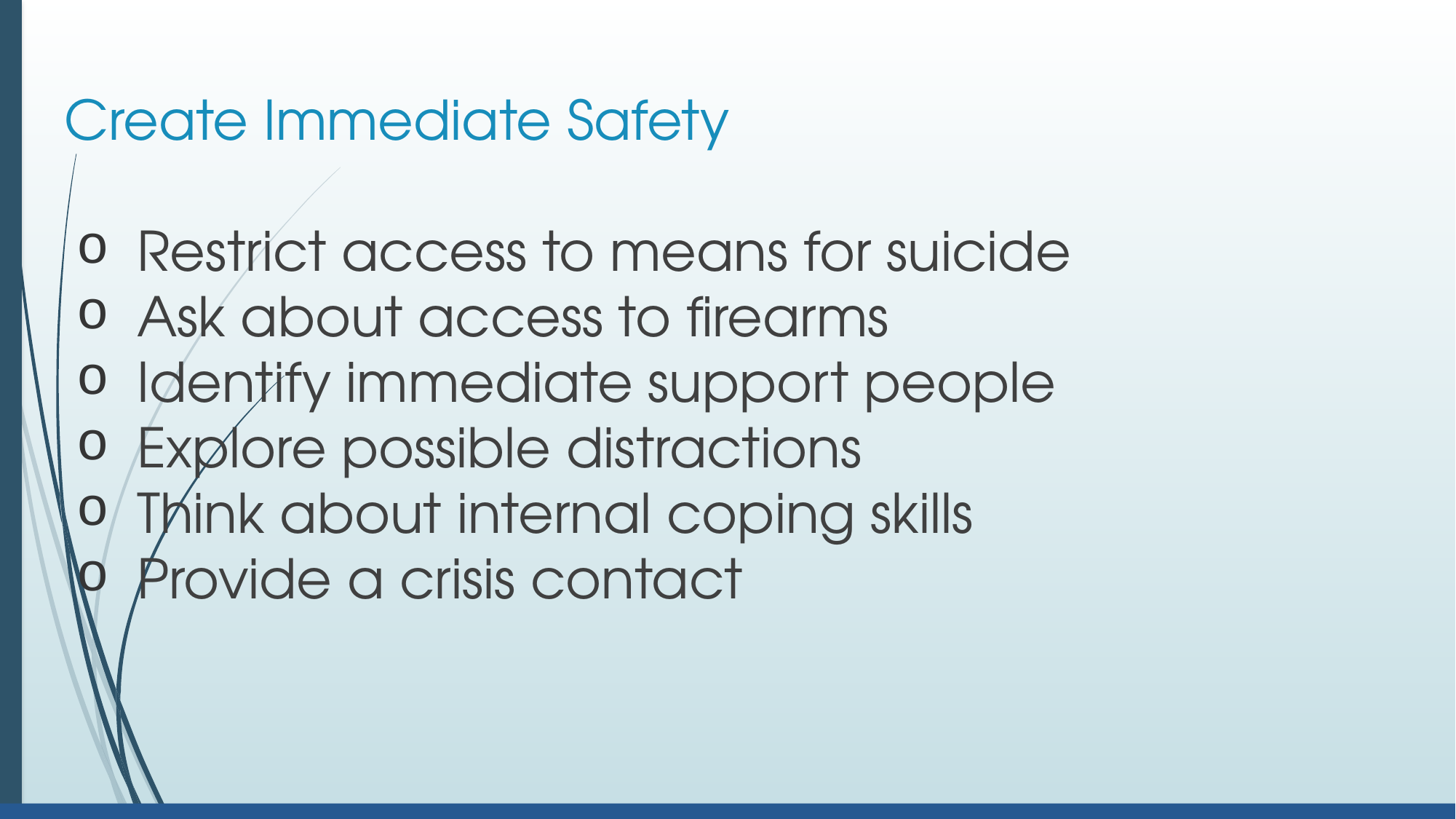

# Create Immediate Safety
Restrict access to means for suicide
Ask about access to firearms
Identify immediate support people
Explore possible distractions
Think about internal coping skills
Provide a crisis contact